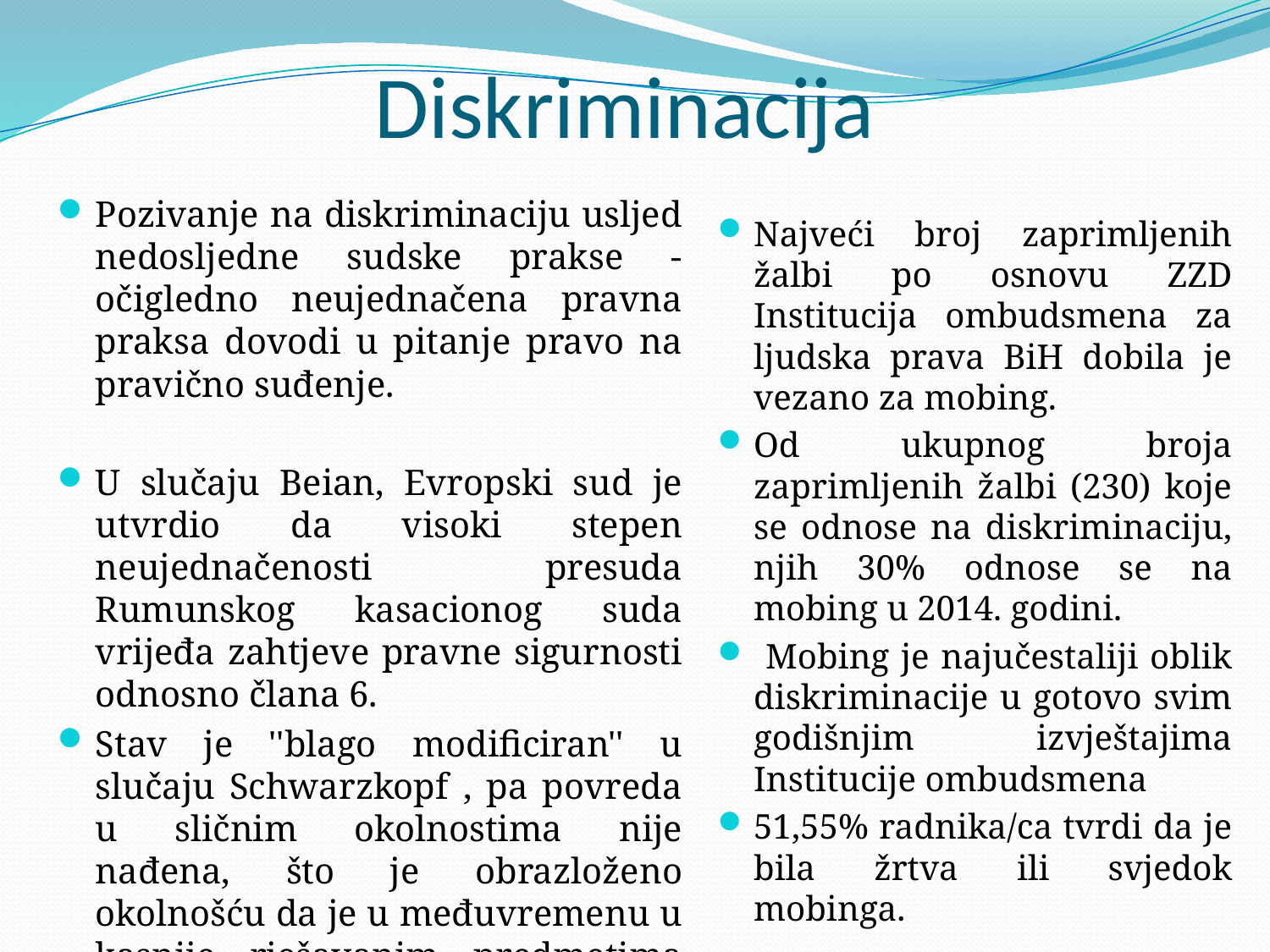

# Diskriminacija
Pozivanje na diskriminaciju usljed nedosljedne sudske prakse - očigledno neujednačena pravna praksa dovodi u pitanje pravo na pravično suđenje.

U slučaju Beian, Evropski sud je utvrdio da visoki stepen neujednačenosti presuda Rumunskog kasacionog suda vrijeđa zahtjeve pravne sigurnosti odnosno člana 6.
Stav je ''blago modificiran'' u slučaju Schwarzkopf , pa povreda u sličnim okolnostima nije nađena, što je obrazloženo okolnošću da je u međuvremenu u kasnije rješavanim predmetima tumačenje prava stabilizovano.
Najveći broj zaprimljenih žalbi po osnovu ZZD Institucija ombudsmena za ljudska prava BiH dobila je vezano za mobing.
Od ukupnog broja zaprimljenih žalbi (230) koje se odnose na diskriminaciju, njih 30% odnose se na mobing u 2014. godini.
 Mobing je najučestaliji oblik diskriminacije u gotovo svim godišnjim izvještajima Institucije ombudsmena
51,55% radnika/ca tvrdi da je bila žrtva ili svjedok mobinga.